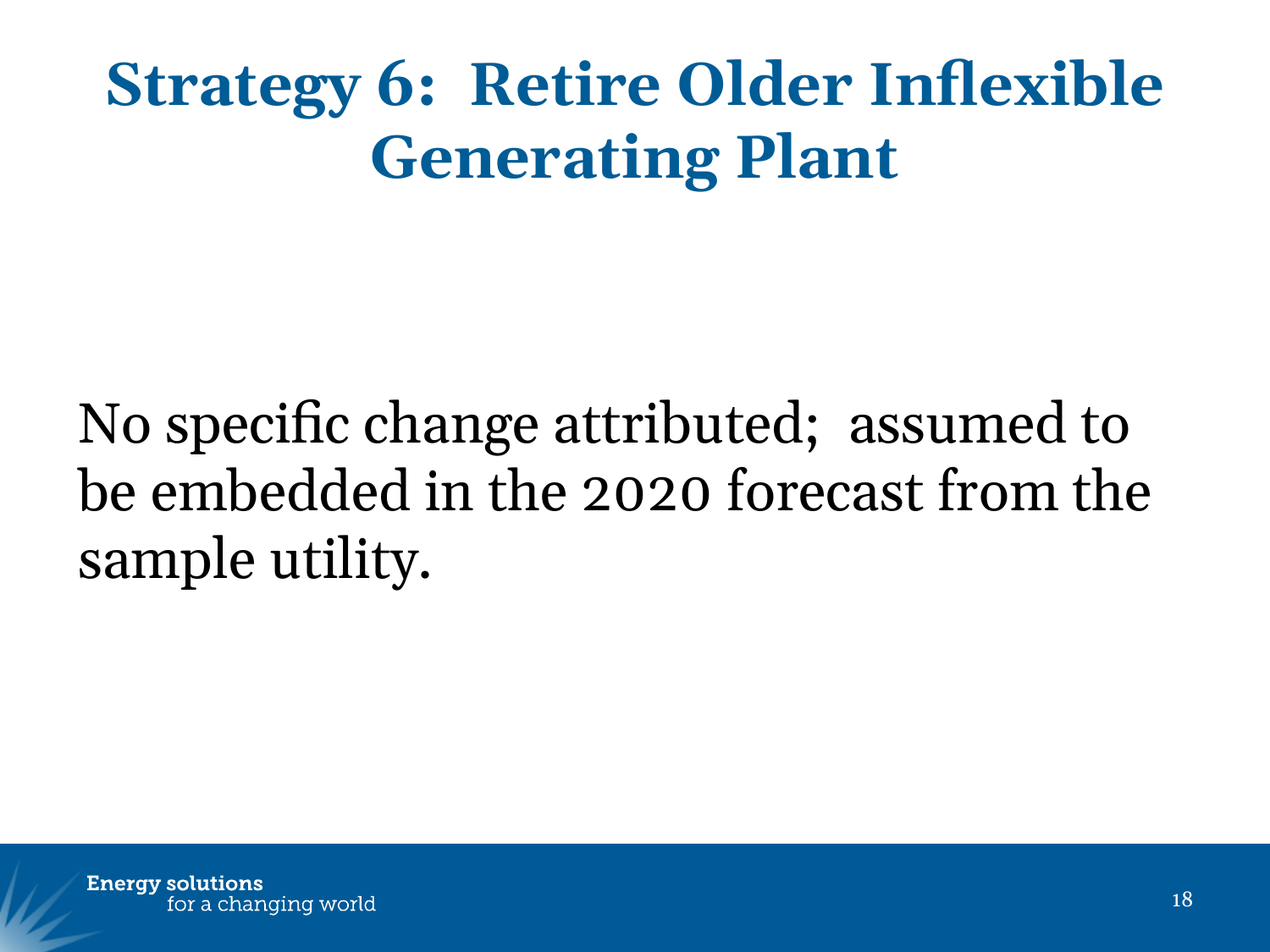

# Strategy 6:  Retire Older Inflexible Generating Plant

No specific change attributed;  assumed to be embedded in the 2020 forecast from the sample utility.
18